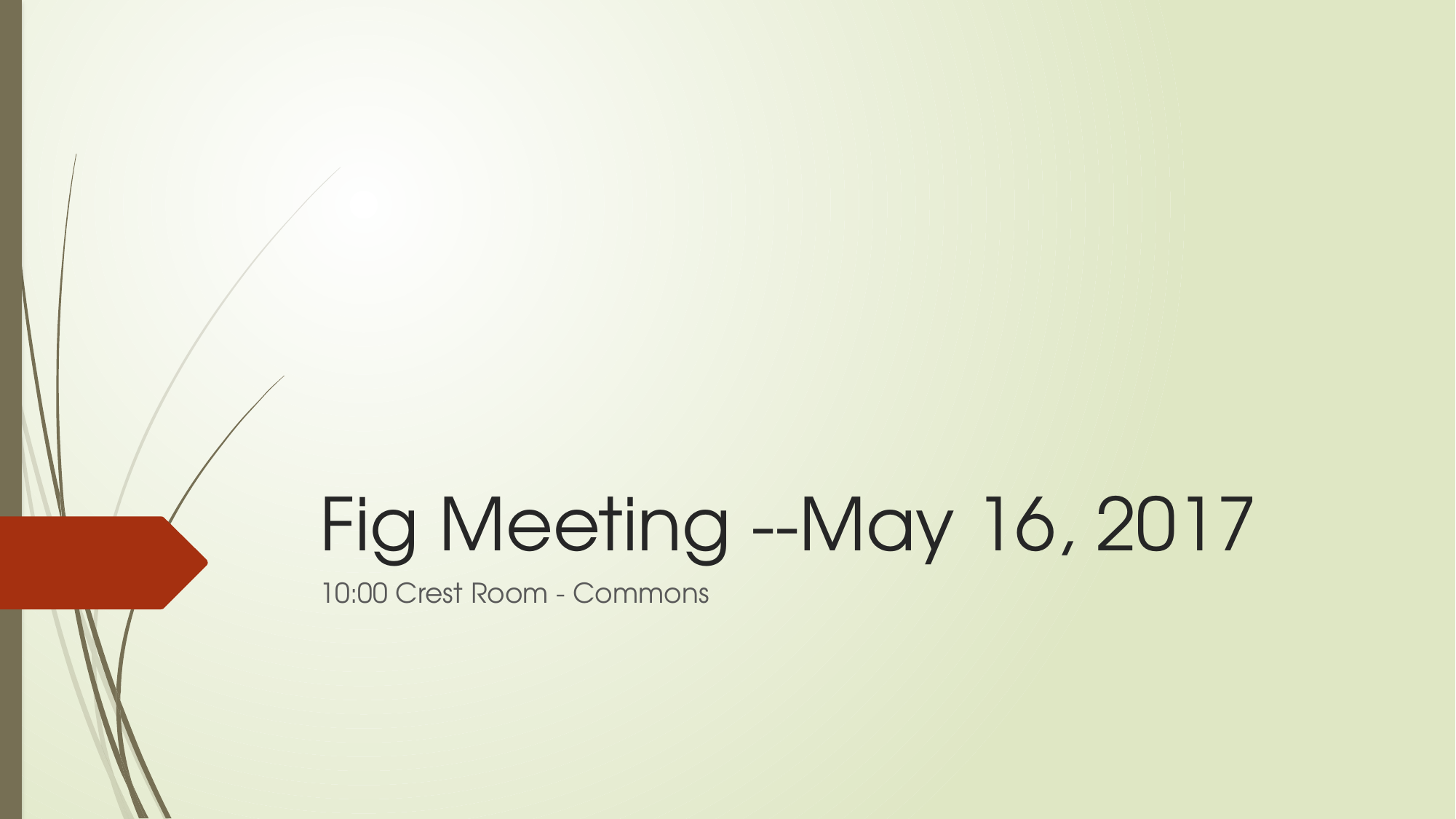

# Fig Meeting --May 16, 2017
10:00 Crest Room - Commons